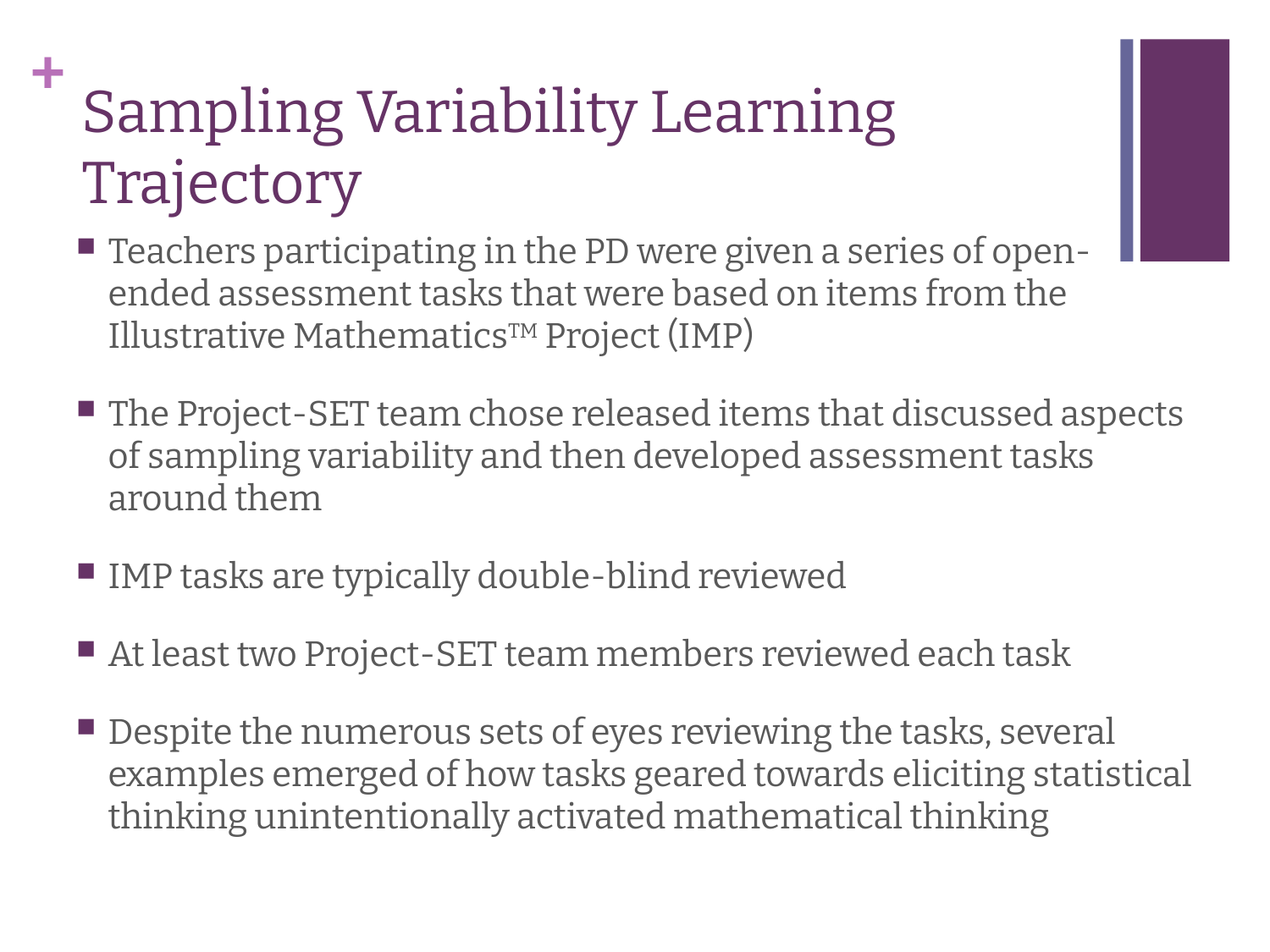

# Sampling Variability Learning Trajectory
Teachers participating in the PD were given a series of open-ended assessment tasks that were based on items from the Illustrative MathematicsTM Project (IMP)
The Project-SET team chose released items that discussed aspects of sampling variability and then developed assessment tasks around them
IMP tasks are typically double-blind reviewed
At least two Project-SET team members reviewed each task
Despite the numerous sets of eyes reviewing the tasks, several examples emerged of how tasks geared towards eliciting statistical thinking unintentionally activated mathematical thinking